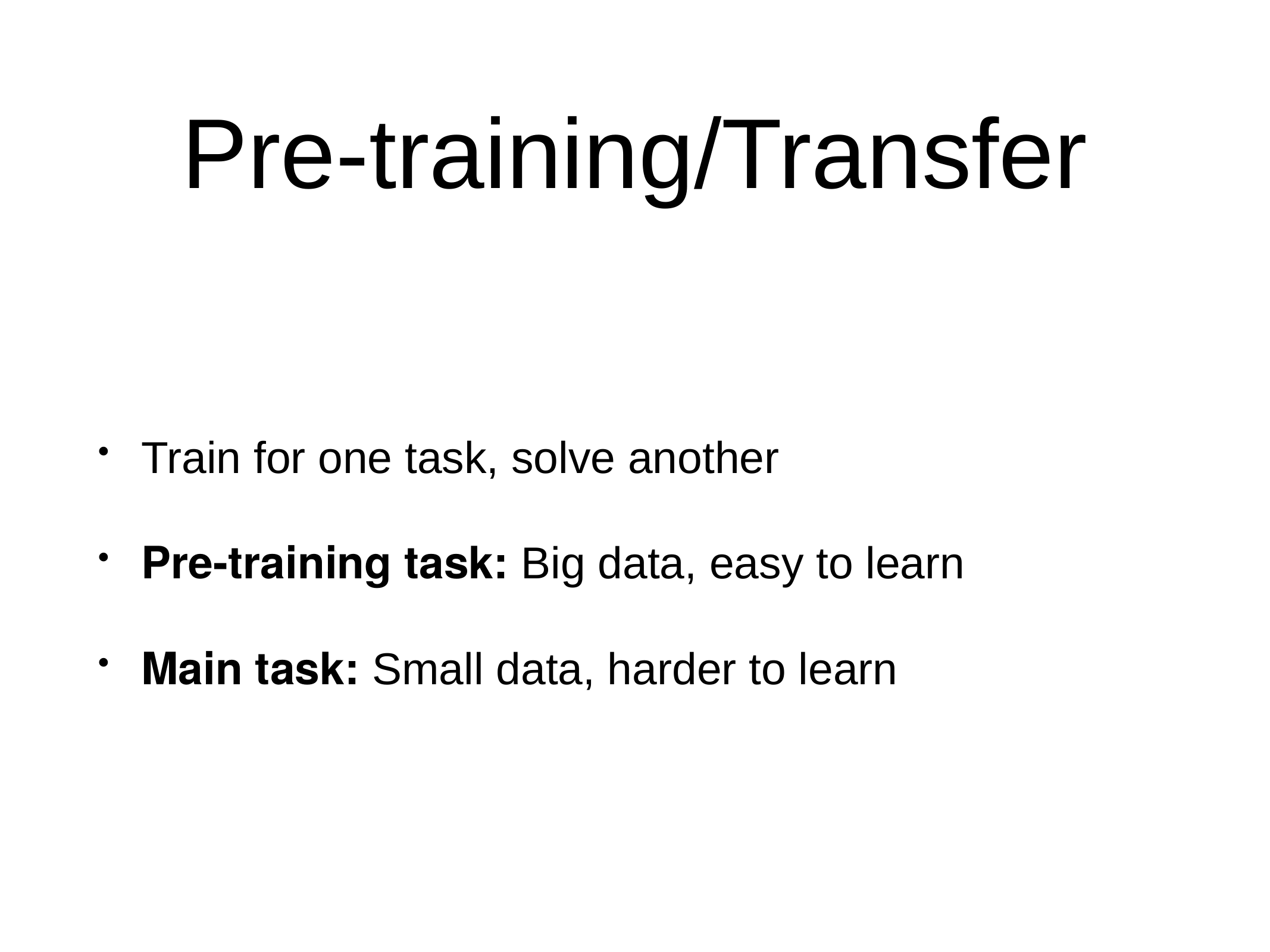

# Pre-training/Transfer
Train for one task, solve another
Pre-training task: Big data, easy to learn
Main task: Small data, harder to learn